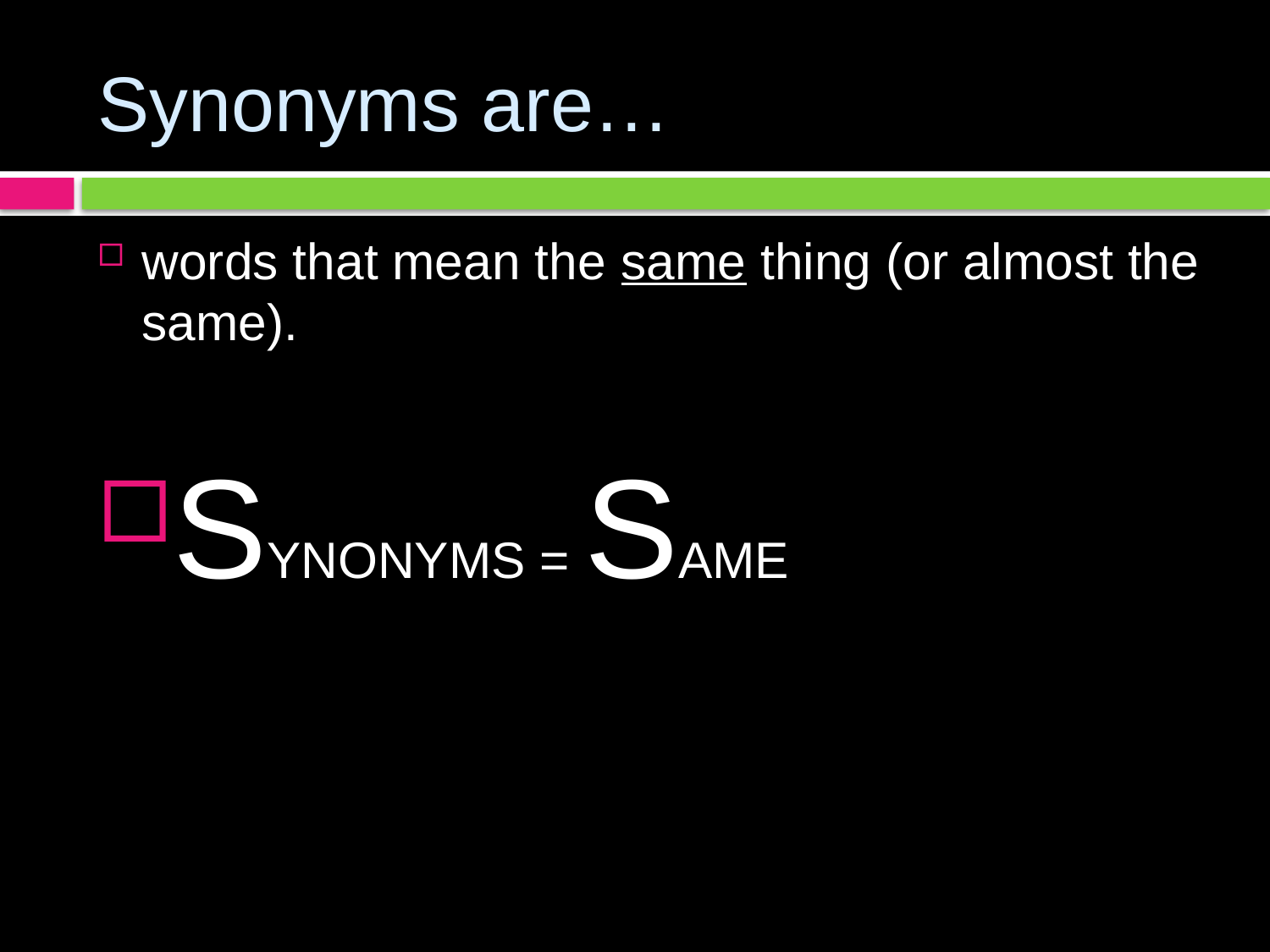

# Synonyms are…
words that mean the same thing (or almost the same).

SYNONYMS = SAME